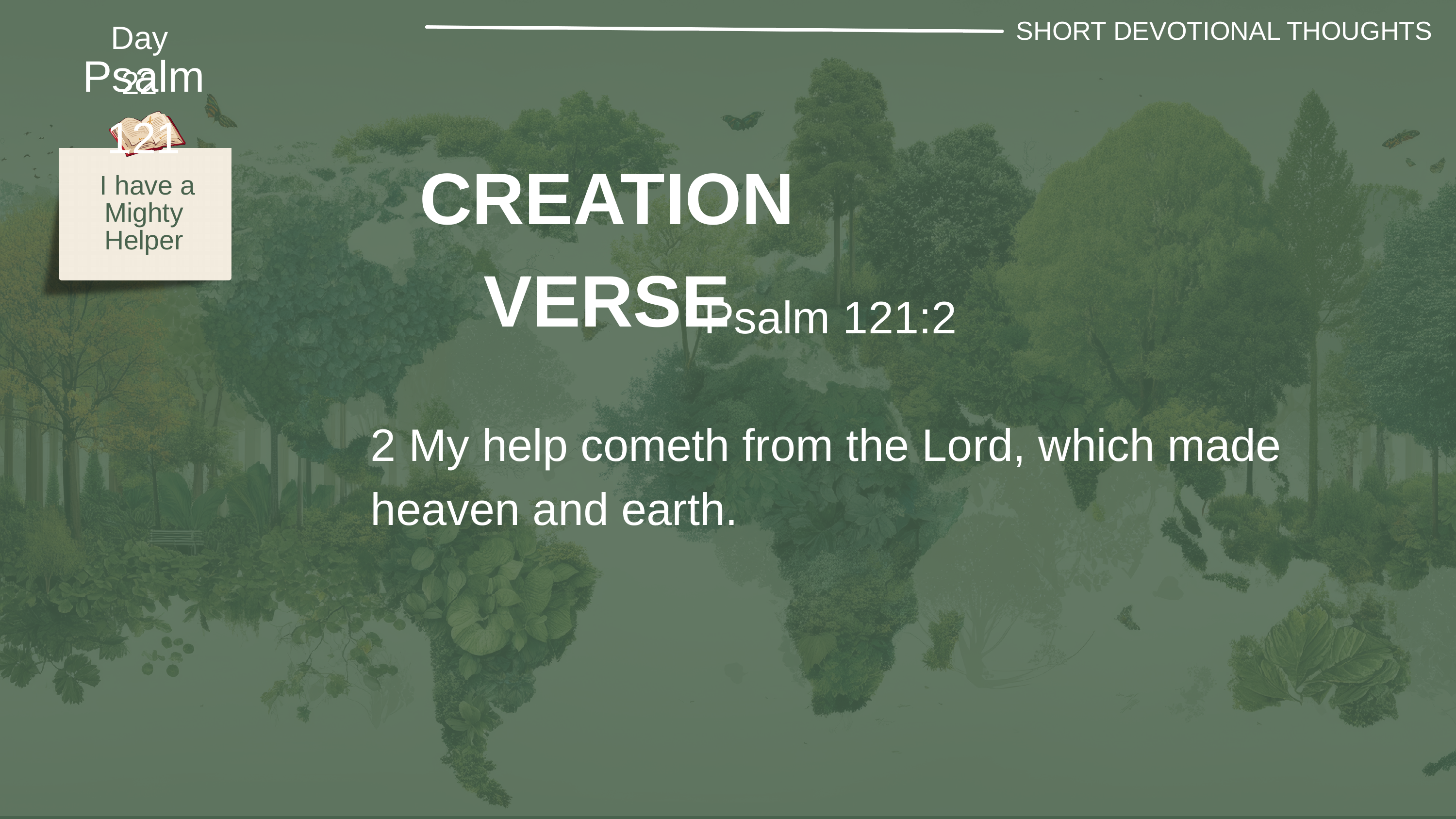

SHORT DEVOTIONAL THOUGHTS
Day 22

Psalm 121

CREATION VERSE

 I have a Mighty Helper
Psalm 121:2

2 My help cometh from the Lord, which made heaven and earth.